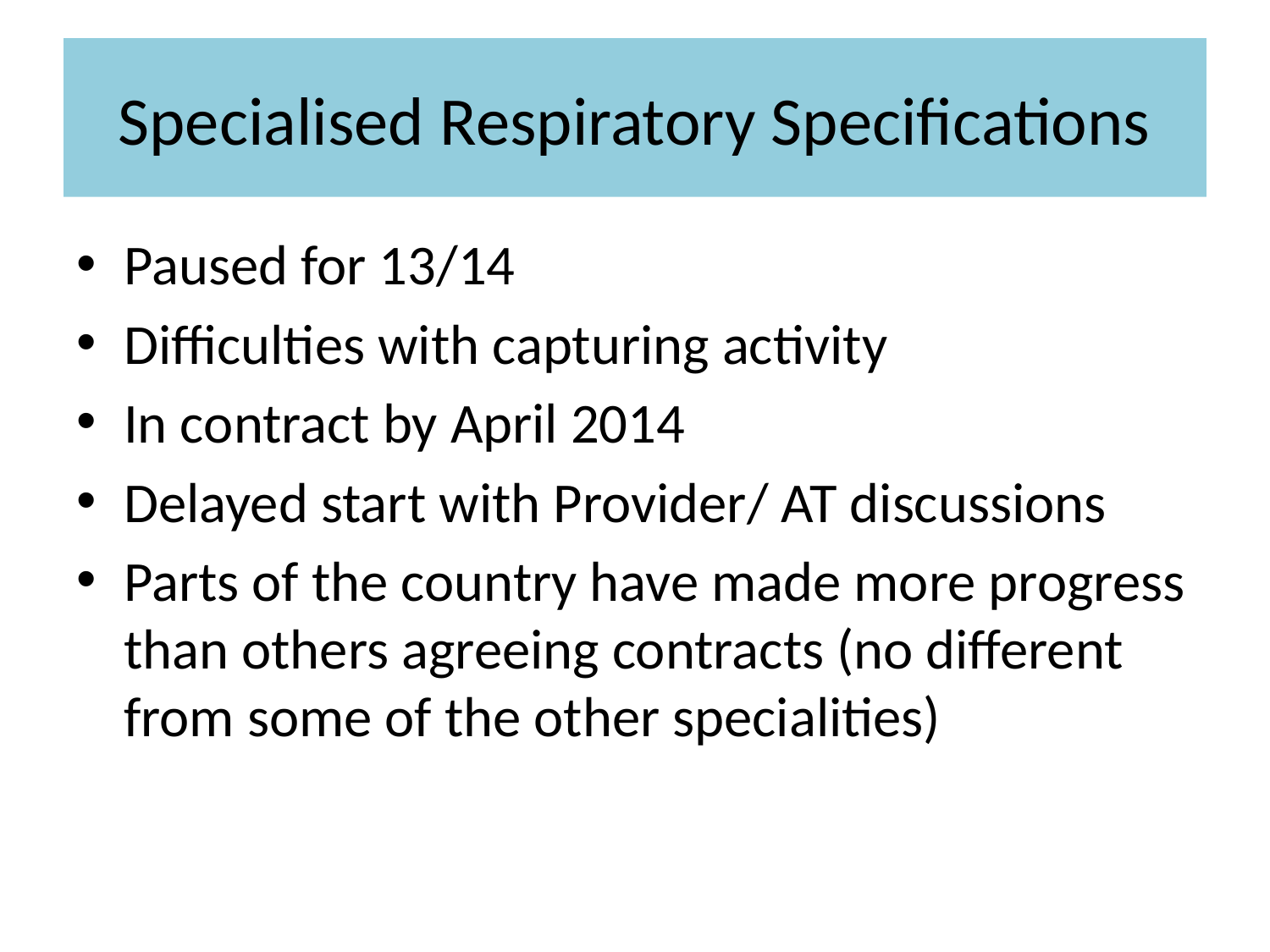

# Specialised Respiratory Specifications
Paused for 13/14
Difficulties with capturing activity
In contract by April 2014
Delayed start with Provider/ AT discussions
Parts of the country have made more progress than others agreeing contracts (no different from some of the other specialities)